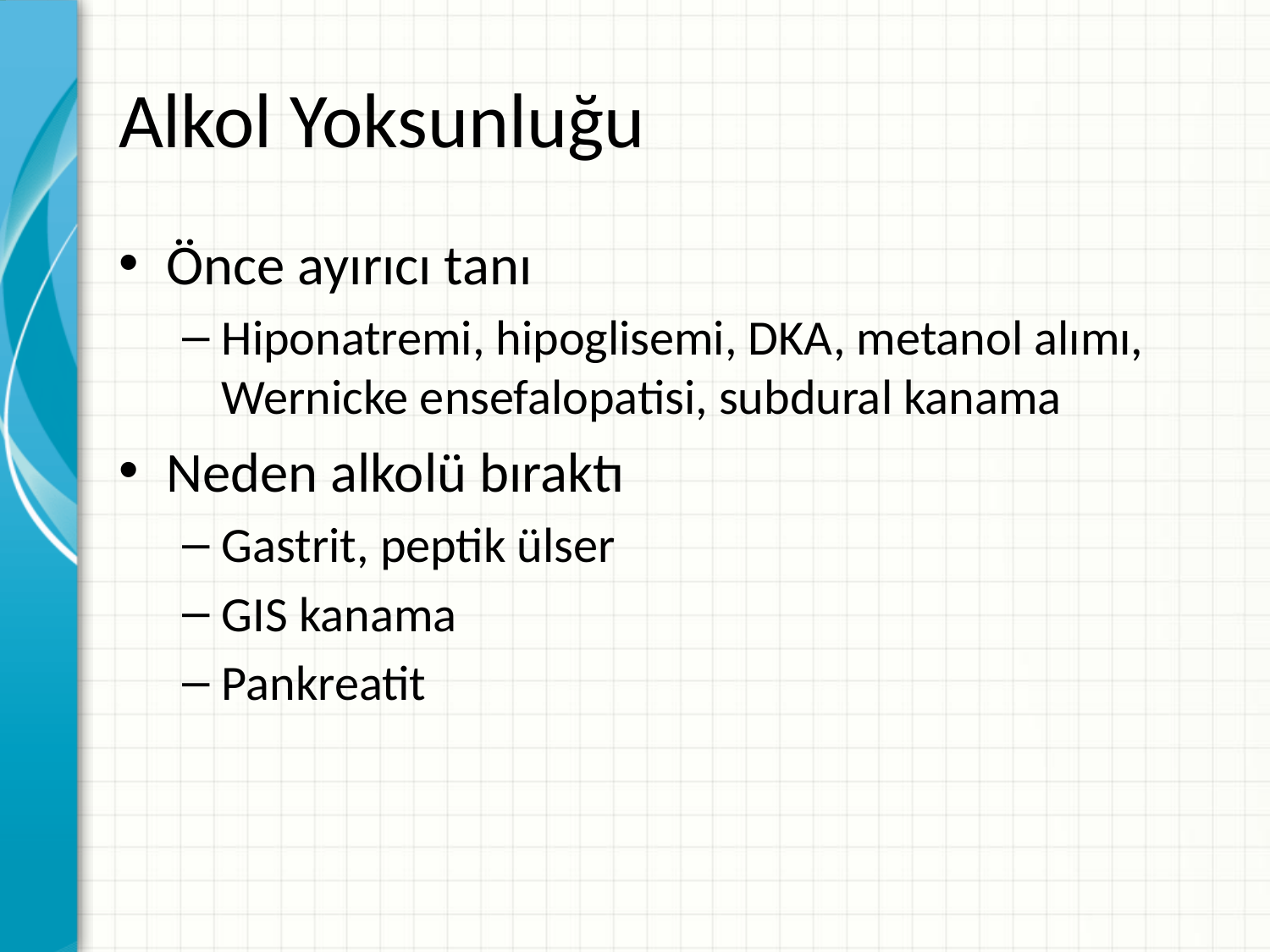

# Alkol Yoksunluğu
Önce ayırıcı tanı
Hiponatremi, hipoglisemi, DKA, metanol alımı, Wernicke ensefalopatisi, subdural kanama
Neden alkolü bıraktı
Gastrit, peptik ülser
GIS kanama
Pankreatit